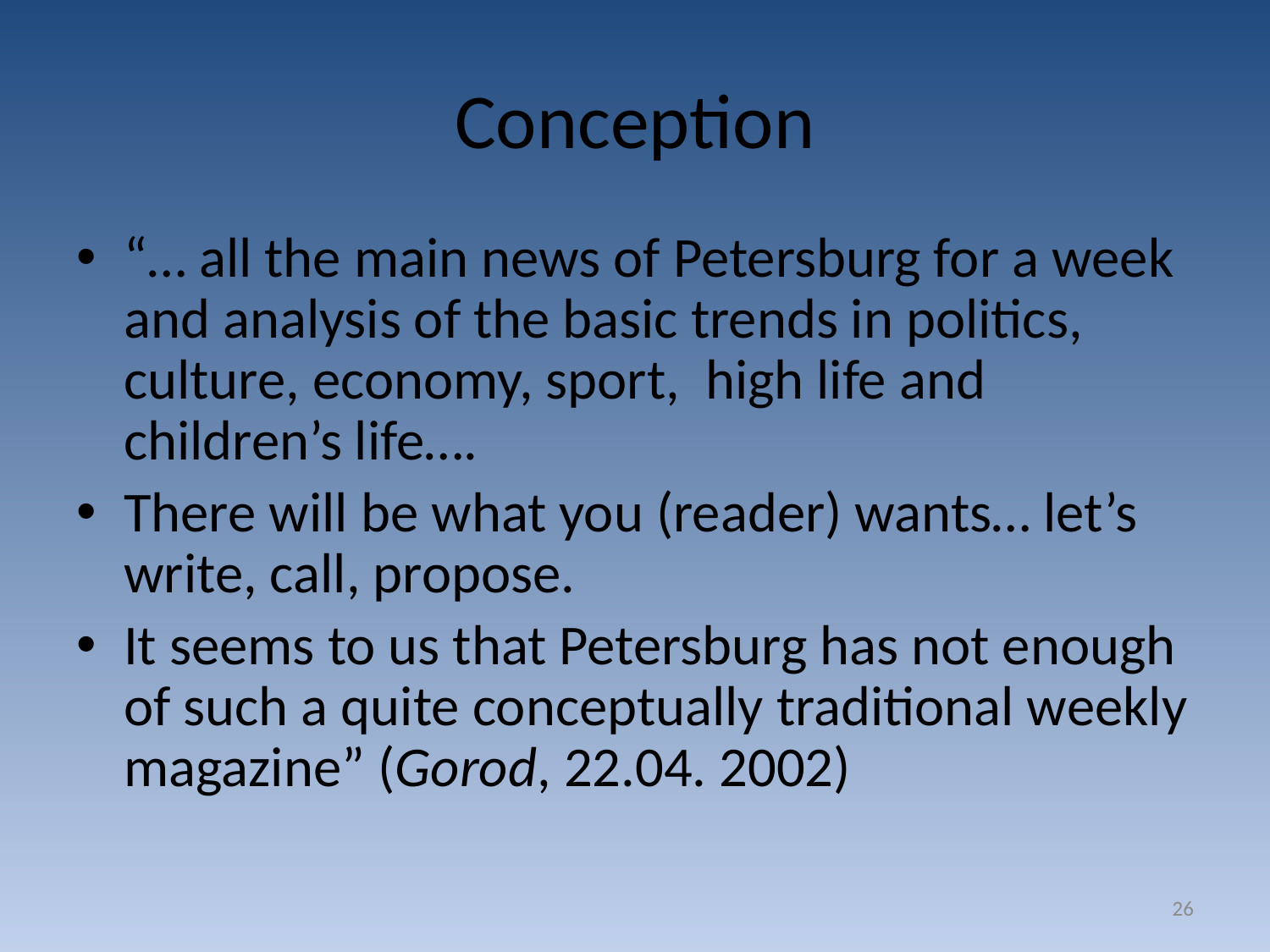

# Conception
“… all the main news of Petersburg for a week and analysis of the basic trends in politics, culture, economy, sport,  high life and children’s life….
There will be what you (reader) wants… let’s write, call, propose.
It seems to us that Petersburg has not enough of such a quite conceptually traditional weekly magazine” (Gorod, 22.04. 2002)

26